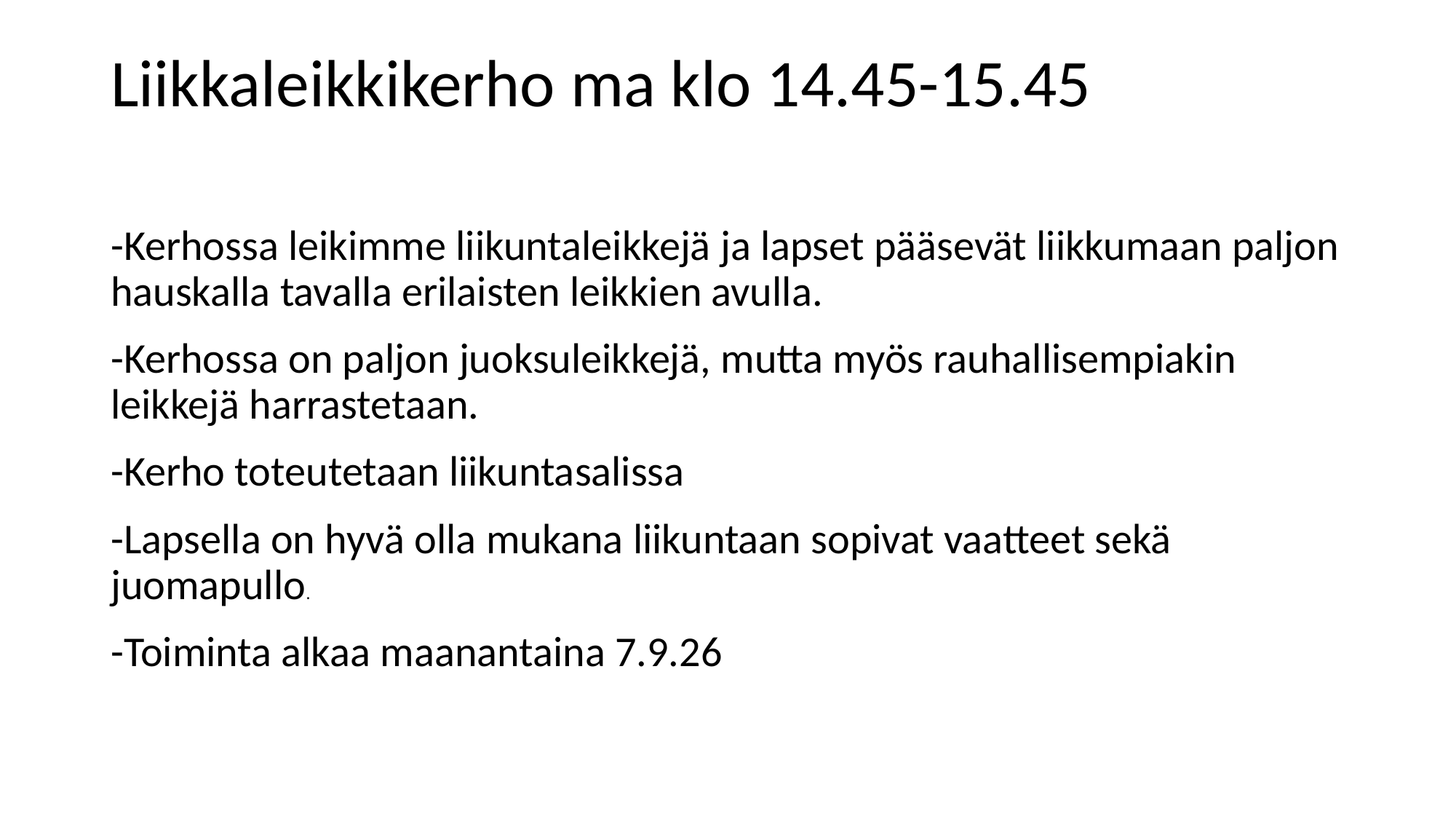

Liikkaleikkikerho ma klo 14.45-15.45
-Kerhossa leikimme liikuntaleikkejä ja lapset pääsevät liikkumaan paljon hauskalla tavalla erilaisten leikkien avulla.
-Kerhossa on paljon juoksuleikkejä, mutta myös rauhallisempiakin leikkejä harrastetaan.
-Kerho toteutetaan liikuntasalissa
-Lapsella on hyvä olla mukana liikuntaan sopivat vaatteet sekä juomapullo.
-Toiminta alkaa maanantaina 7.9.26